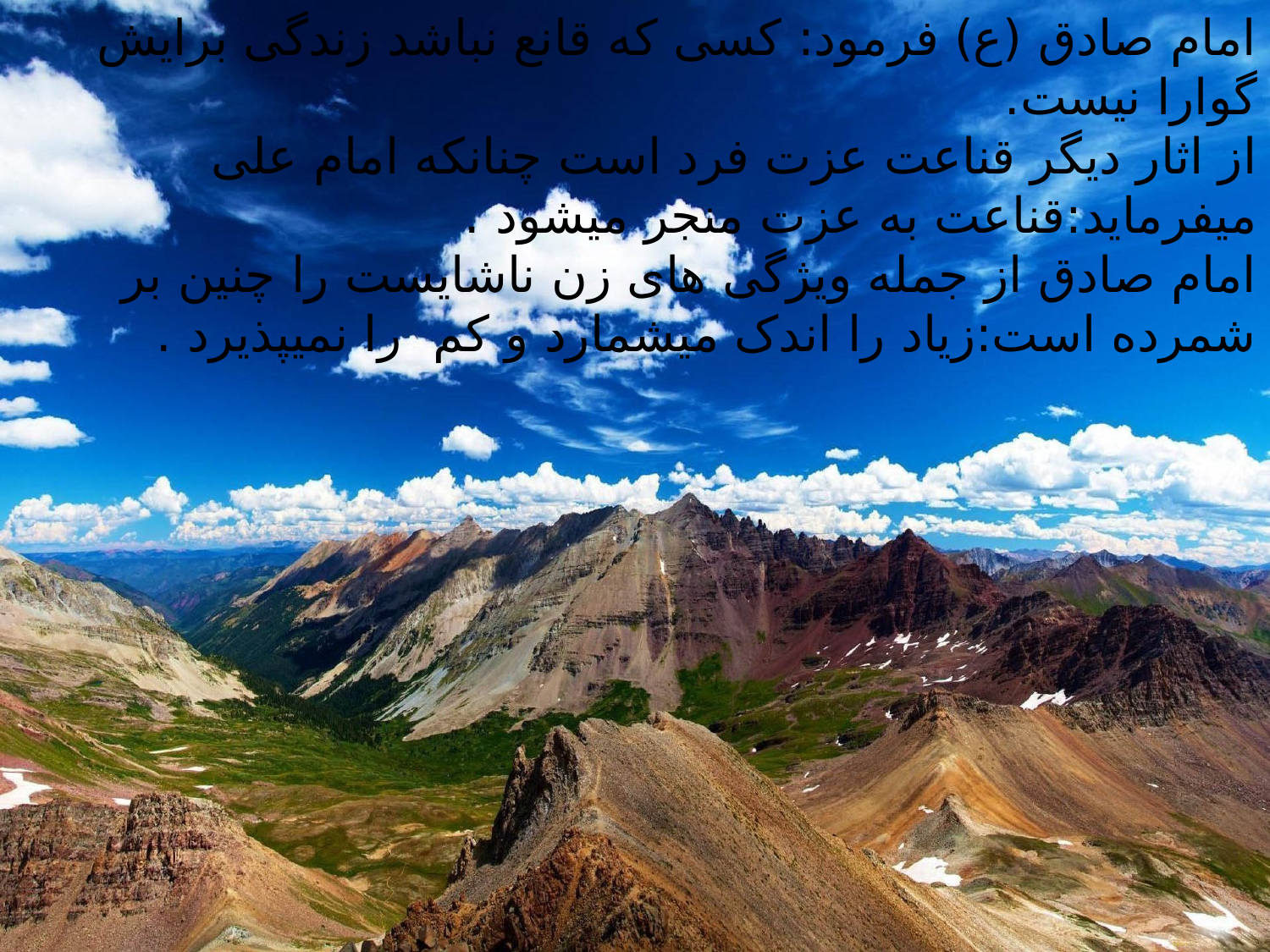

امام صادق (ع) فرمود: کسی که قانع نباشد زندگی برایش گوارا نیست.
از اثار دیگر قناعت عزت فرد است چنانکه امام علی میفرماید:قناعت به عزت منجر میشود .
امام صادق از جمله ویژگی های زن ناشایست را چنین بر شمرده است:زیاد را اندک میشمارد و کم  را نمیپذیرد .